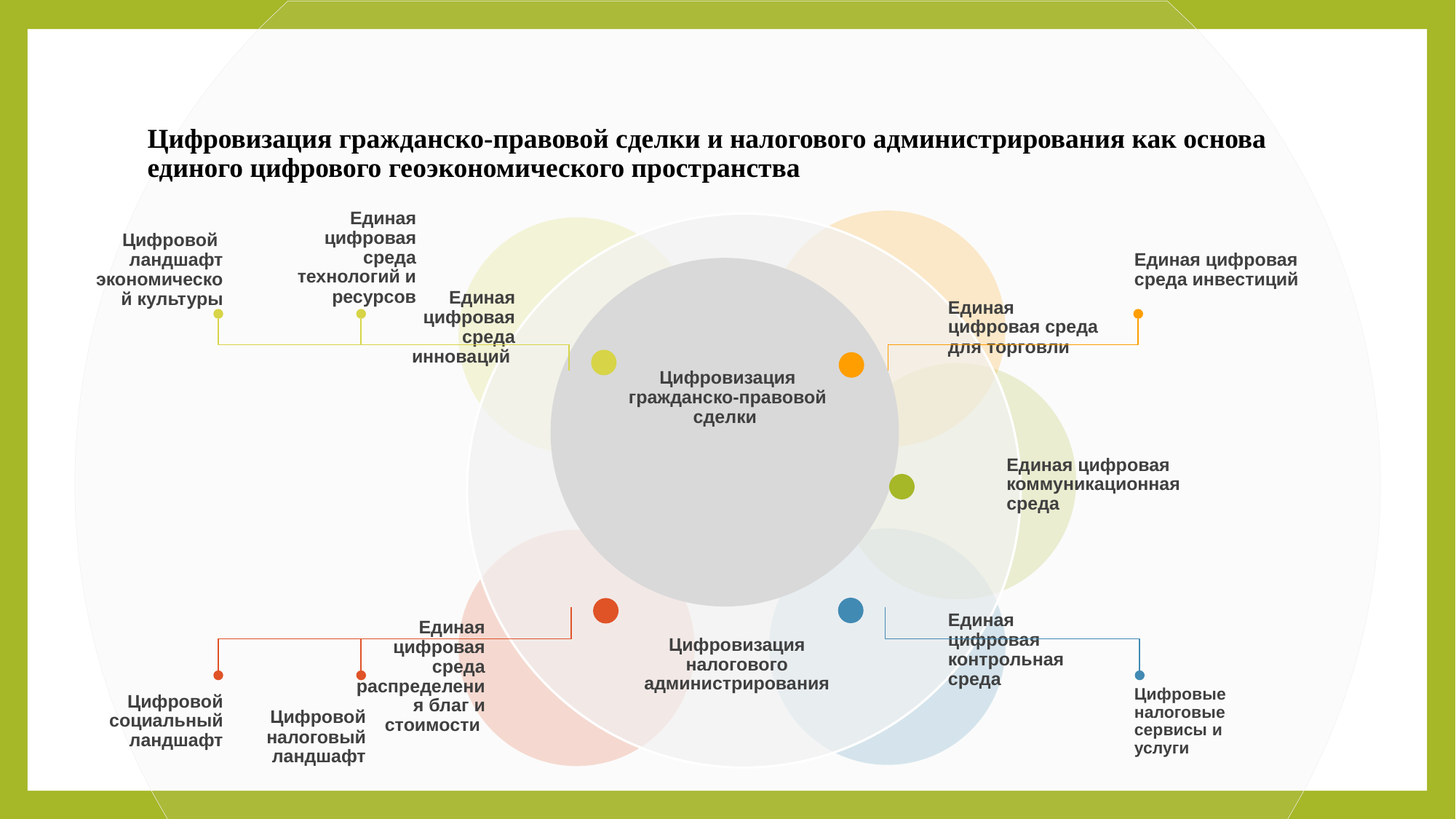

# Цифровизация гражданско-правовой сделки и налогового администрирования как основа единого цифрового геоэкономического пространства

Единая цифровая среда технологий и ресурсов

Цифровой  ландшафт экономической культуры

Единая цифровая среда инвестиций

Единая цифровая среда инноваций
Единая  цифровая среда для торговли

Цифровизация гражданско-правовой сделки
Единая цифровая  коммуникационная среда

Единая цифровая среда распределения благ и стоимости
Единая цифровая контрольная среда
Цифровизация налогового администрирования

Цифровой социальный ландшафт
Цифровые налоговые сервисы и услуги
Цифровой налоговый ландшафт